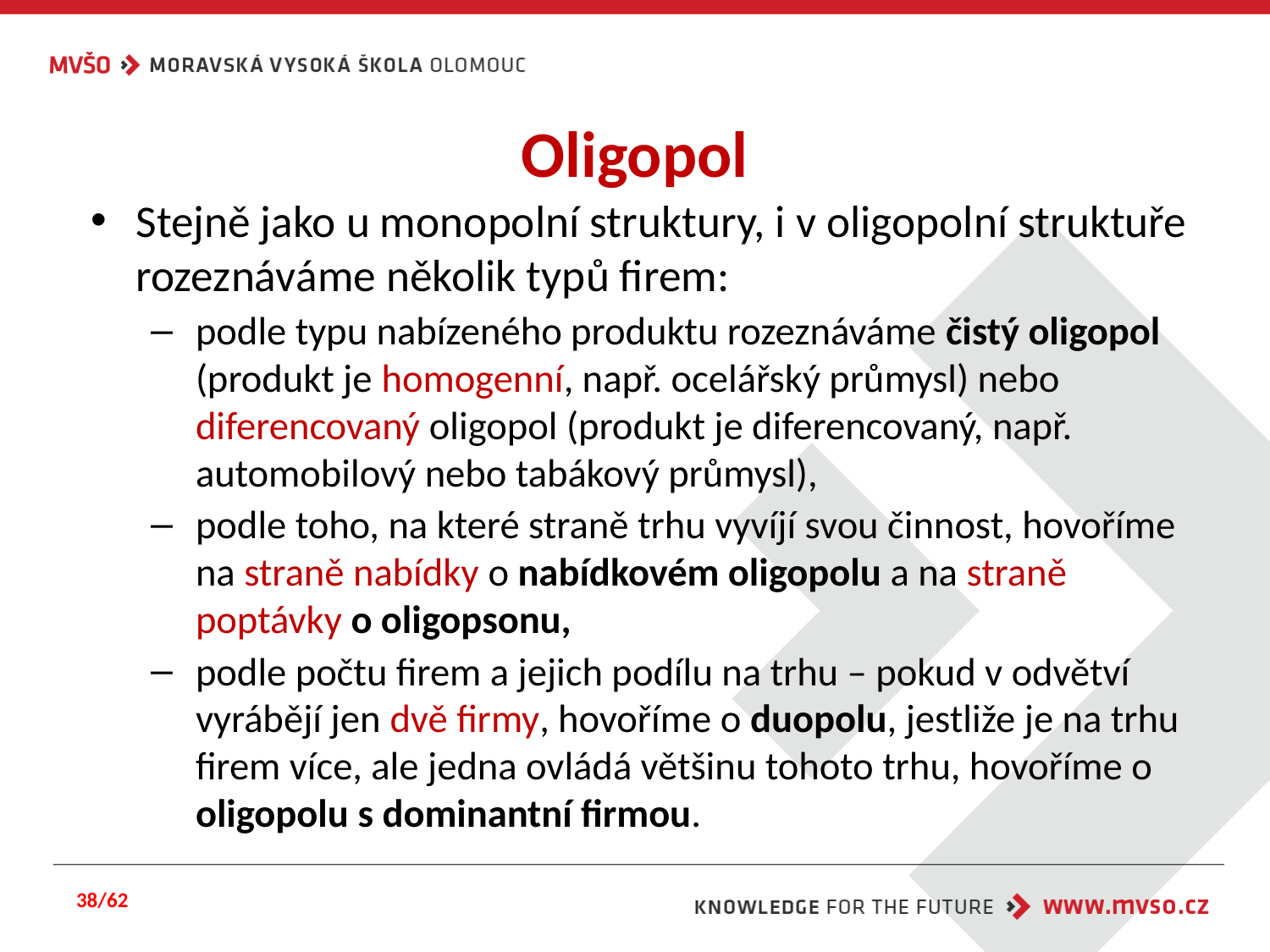

# Oligopol
Stejně jako u monopolní struktury, i v oligopolní struktuře rozeznáváme několik typů firem:
podle typu nabízeného produktu rozeznáváme čistý oligopol (produkt je homogenní, např. ocelářský průmysl) nebo diferencovaný oligopol (produkt je diferencovaný, např. automobilový nebo tabákový průmysl),
podle toho, na které straně trhu vyvíjí svou činnost, hovoříme na straně nabídky o nabídkovém oligopolu a na straně poptávky o oligopsonu,
podle počtu firem a jejich podílu na trhu – pokud v odvětví vyrábějí jen dvě firmy, hovoříme o duopolu, jestliže je na trhu firem více, ale jedna ovládá většinu tohoto trhu, hovoříme o oligopolu s dominantní firmou.
38/62